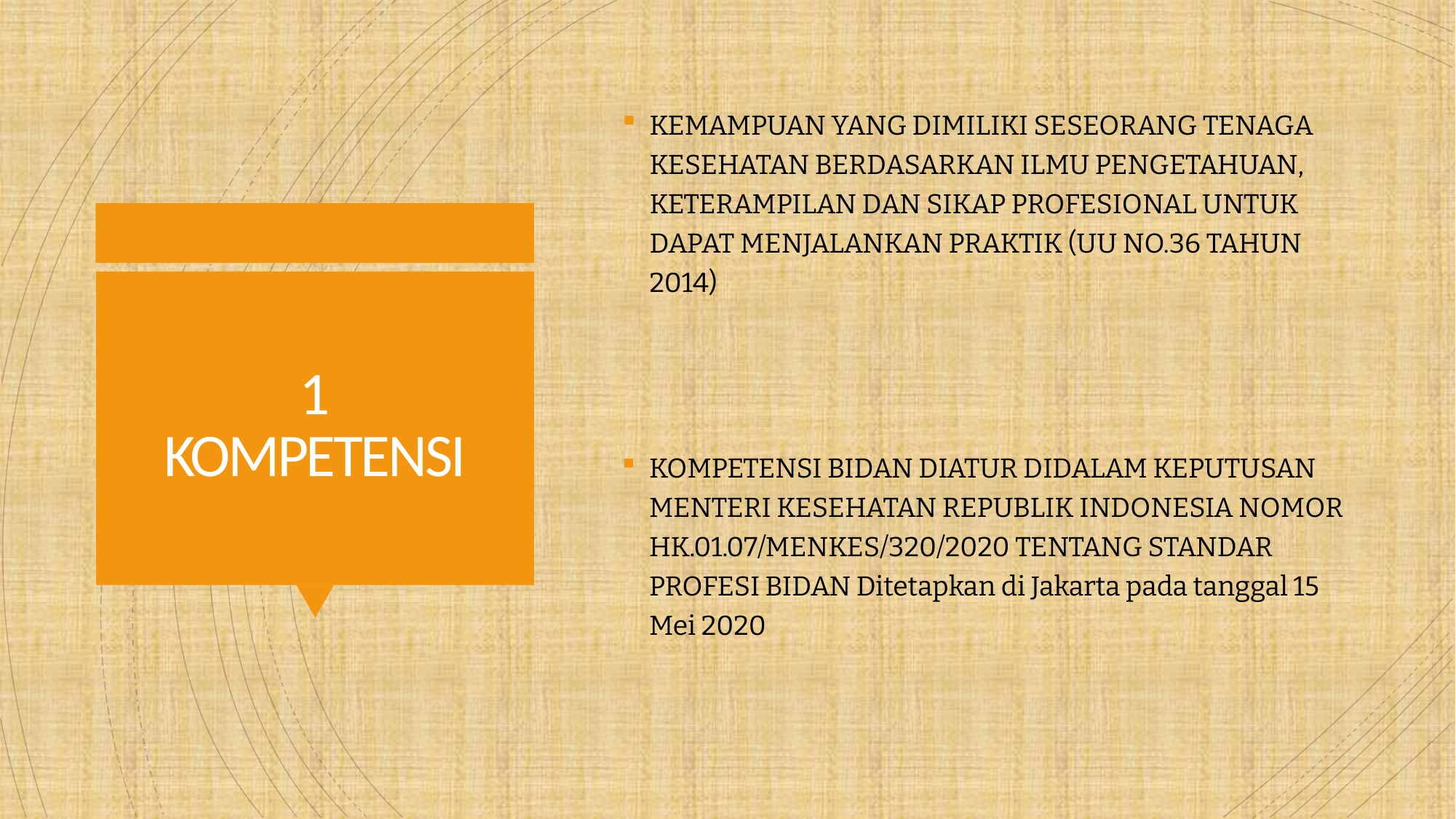

KEMAMPUAN YANG DIMILIKI SESEORANG TENAGA KESEHATAN BERDASARKAN ILMU PENGETAHUAN, KETERAMPILAN DAN SIKAP PROFESIONAL UNTUK DAPAT MENJALANKAN PRAKTIK (UU NO.36 TAHUN 2014)
# 1 KOMPETENSI
KOMPETENSI BIDAN DIATUR DIDALAM KEPUTUSAN MENTERI KESEHATAN REPUBLIK INDONESIA NOMOR HK.01.07/MENKES/320/2020 TENTANG STANDAR PROFESI BIDAN Ditetapkan di Jakarta pada tanggal 15 Mei 2020